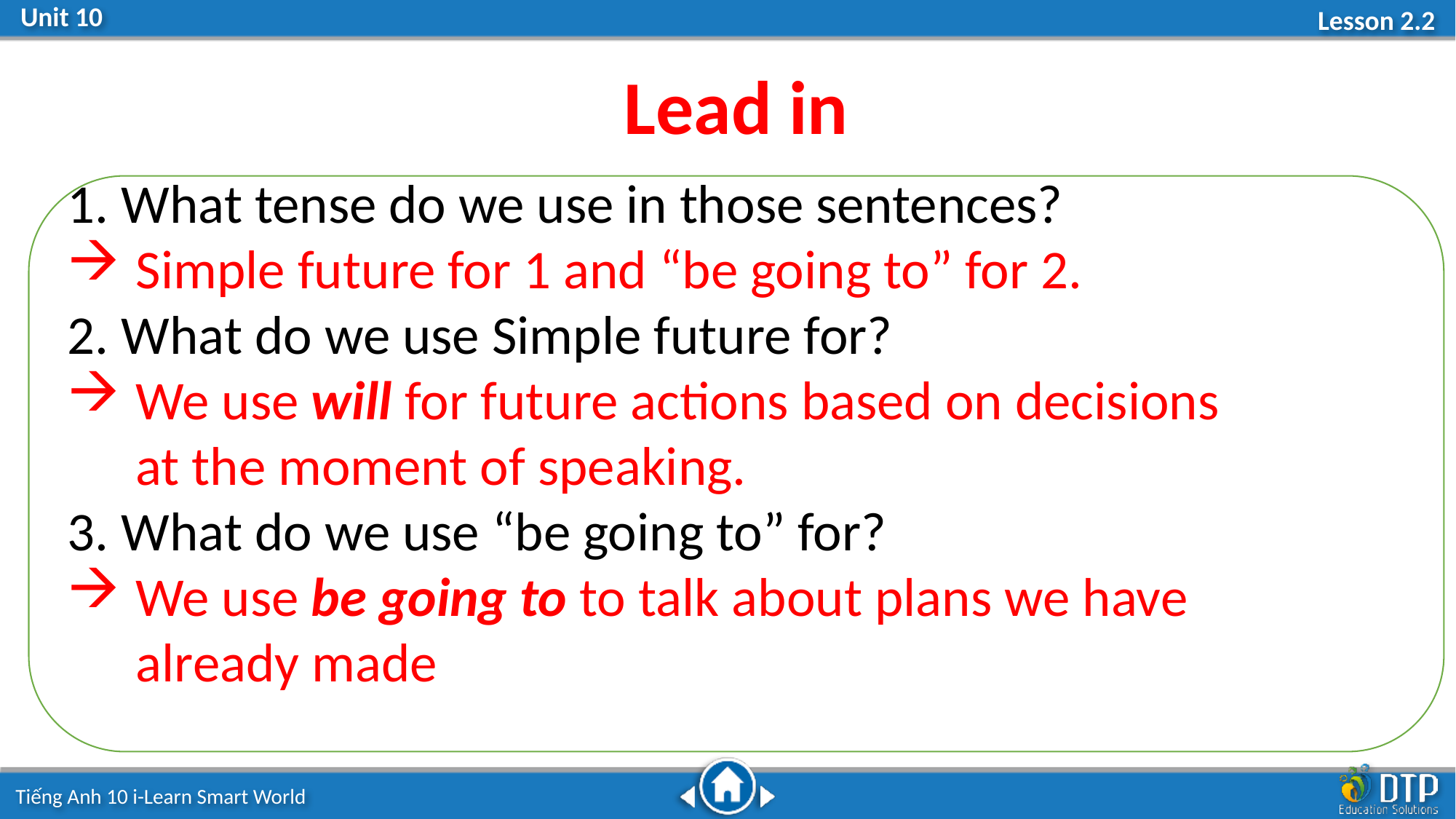

Lead in
1. What tense do we use in those sentences?
Simple future for 1 and “be going to” for 2.
2. What do we use Simple future for?
We use will for future actions based on decisions
at the moment of speaking.
3. What do we use “be going to” for?
We use be going to to talk about plans we have
already made